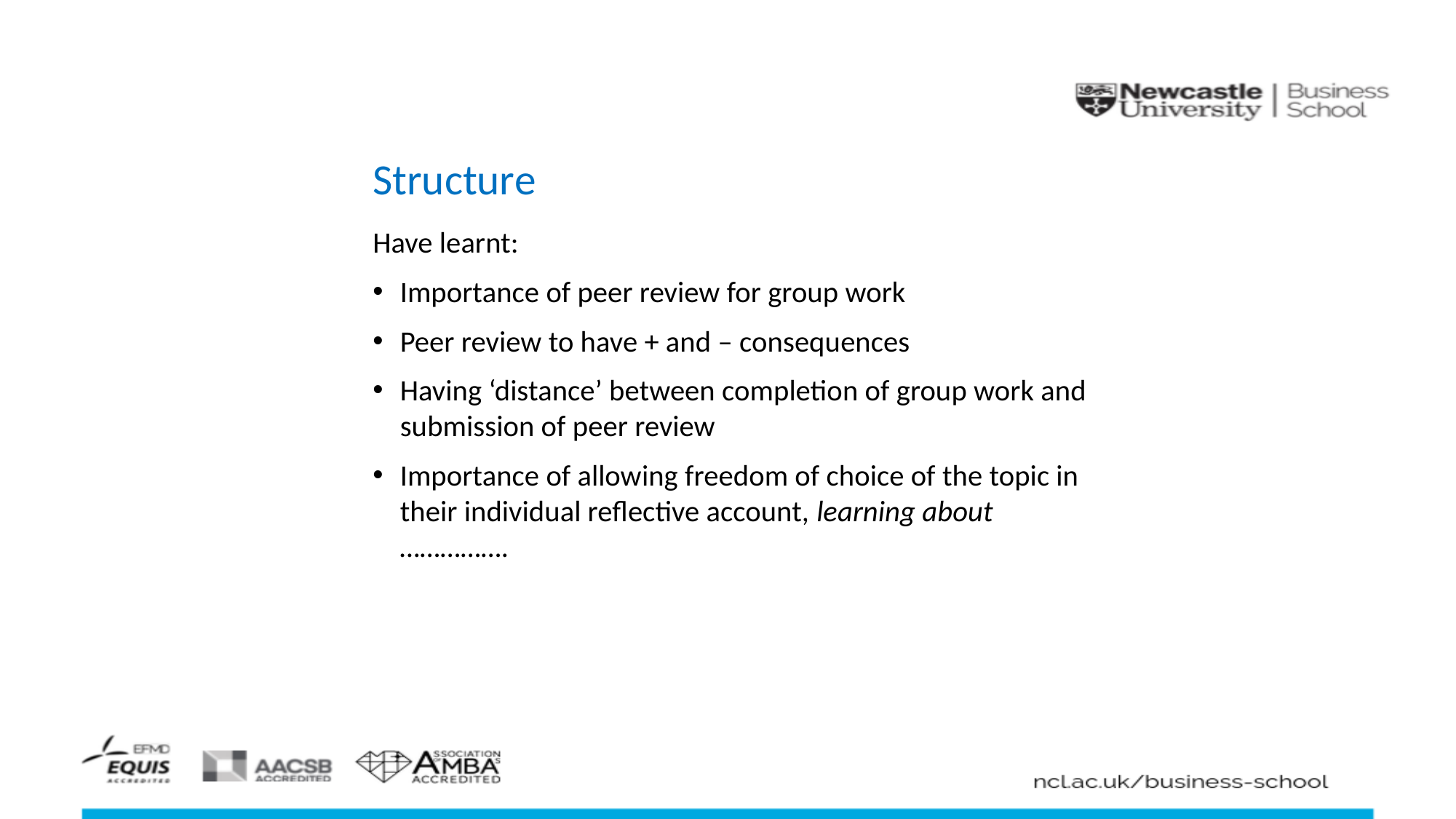

# Structure
Have learnt:
Importance of peer review for group work
Peer review to have + and – consequences
Having ‘distance’ between completion of group work and submission of peer review
Importance of allowing freedom of choice of the topic in their individual reflective account, learning about …………….